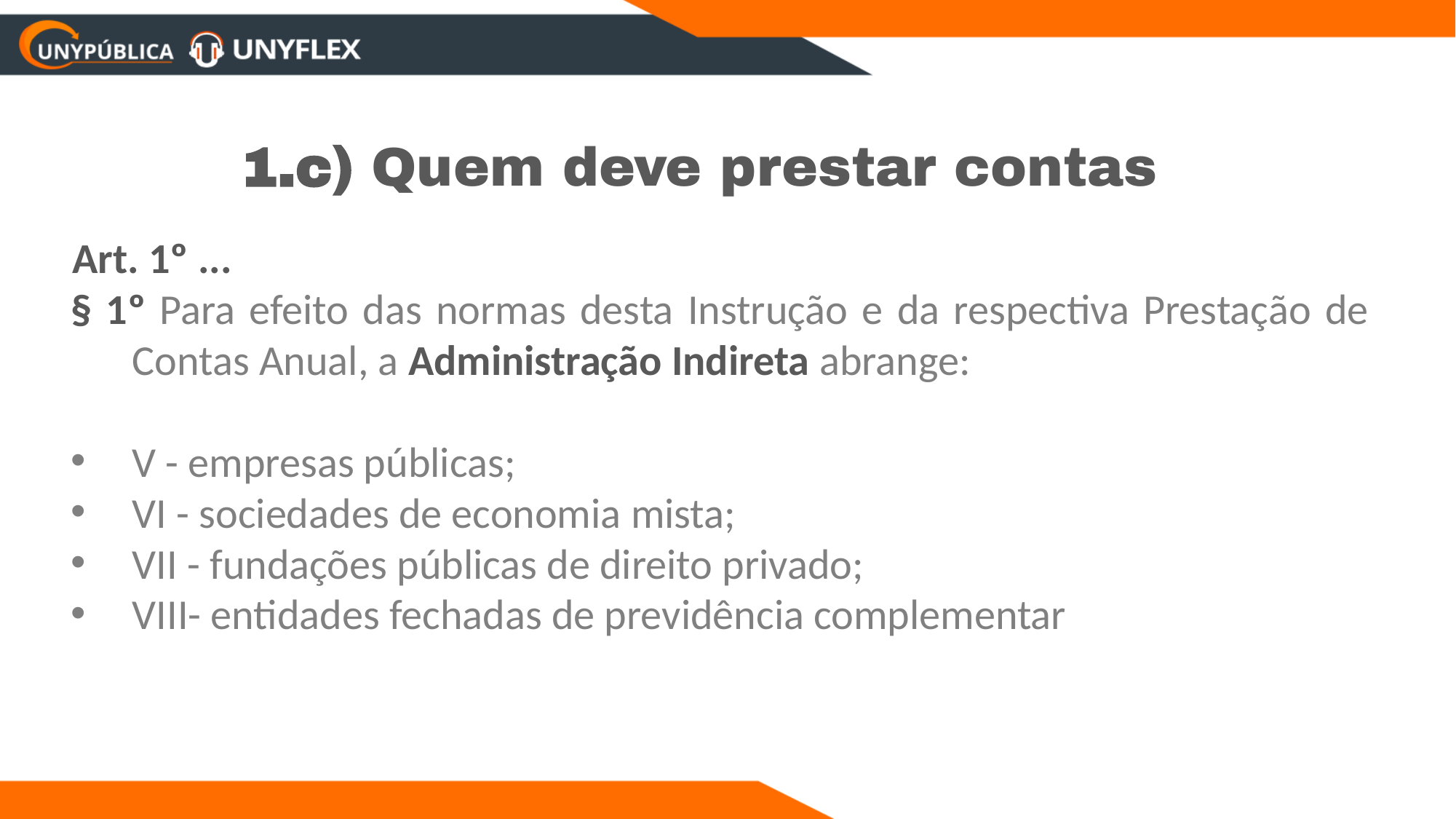

1.c) Quem deve prestar contas
Art. 1º ...
§ 1º Para efeito das normas desta Instrução e da respectiva Prestação de Contas Anual, a Administração Indireta abrange:

V - empresas públicas;
VI - sociedades de economia mista;
VII - fundações públicas de direito privado;
VIII- entidades fechadas de previdência complementar